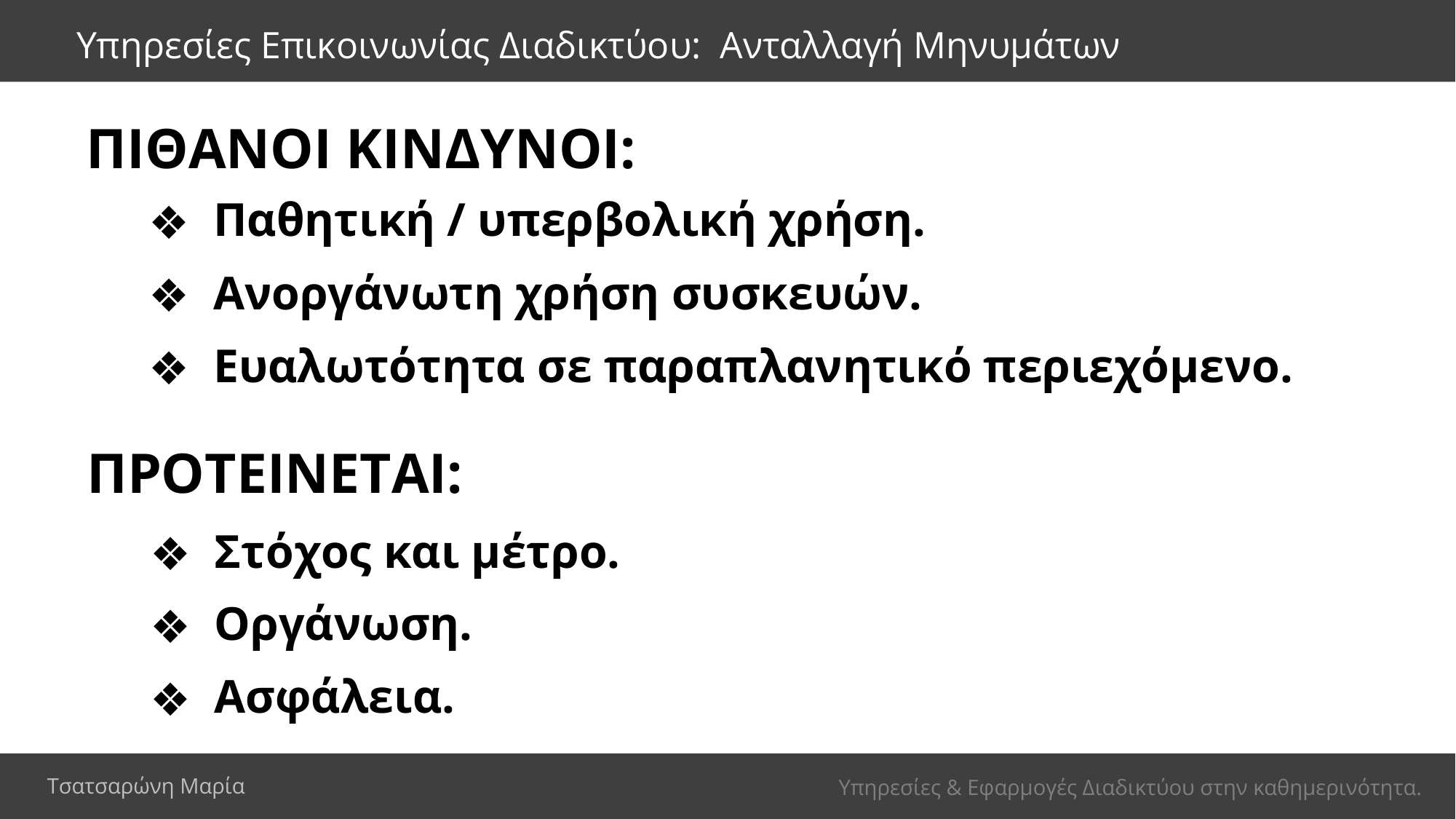

Υπηρεσίες Επικοινωνίας Διαδικτύου:  Ανταλλαγή Μηνυμάτων
ΠΙΘΑΝΟΙ ΚΙΝΔΥΝΟΙ:
  Παθητική / υπερβολική χρήση.
  Ανοργάνωτη χρήση συσκευών.
  Ευαλωτότητα σε παραπλανητικό περιεχόμενο.
ΠΡΟΤΕΙΝΕΤΑΙ:
  Στόχος και μέτρο.
  Οργάνωση.
  Ασφάλεια.

Τσατσαρώνη Μαρία
Υπηρεσίες & Εφαρμογές Διαδικτύου στην καθημερινότητα.